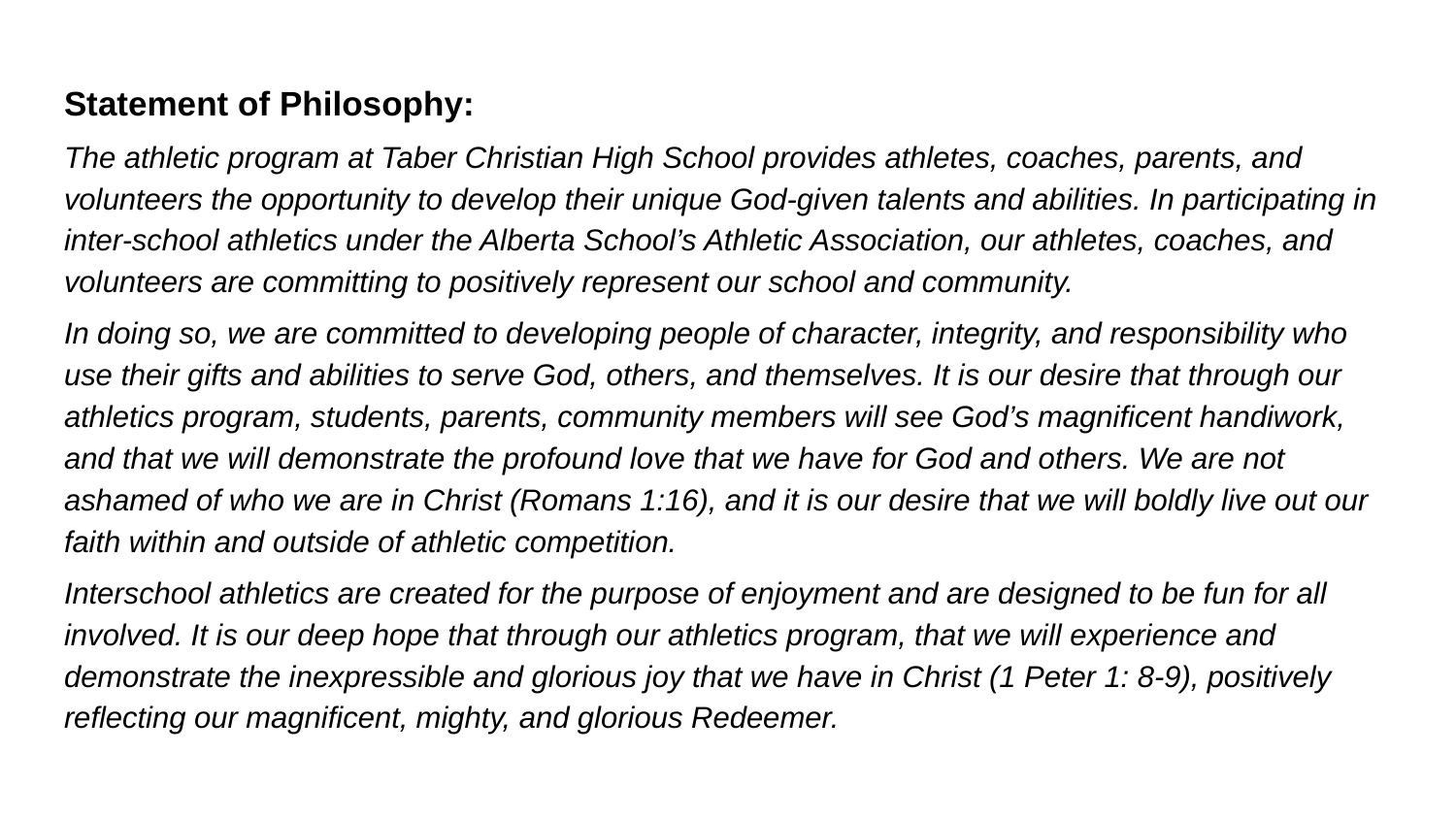

Statement of Philosophy:
The athletic program at Taber Christian High School provides athletes, coaches, parents, and volunteers the opportunity to develop their unique God-given talents and abilities. In participating in inter-school athletics under the Alberta School’s Athletic Association, our athletes, coaches, and volunteers are committing to positively represent our school and community.
In doing so, we are committed to developing people of character, integrity, and responsibility who use their gifts and abilities to serve God, others, and themselves. It is our desire that through our athletics program, students, parents, community members will see God’s magnificent handiwork, and that we will demonstrate the profound love that we have for God and others. We are not ashamed of who we are in Christ (Romans 1:16), and it is our desire that we will boldly live out our faith within and outside of athletic competition.
Interschool athletics are created for the purpose of enjoyment and are designed to be fun for all involved. It is our deep hope that through our athletics program, that we will experience and demonstrate the inexpressible and glorious joy that we have in Christ (1 Peter 1: 8-9), positively reflecting our magnificent, mighty, and glorious Redeemer.